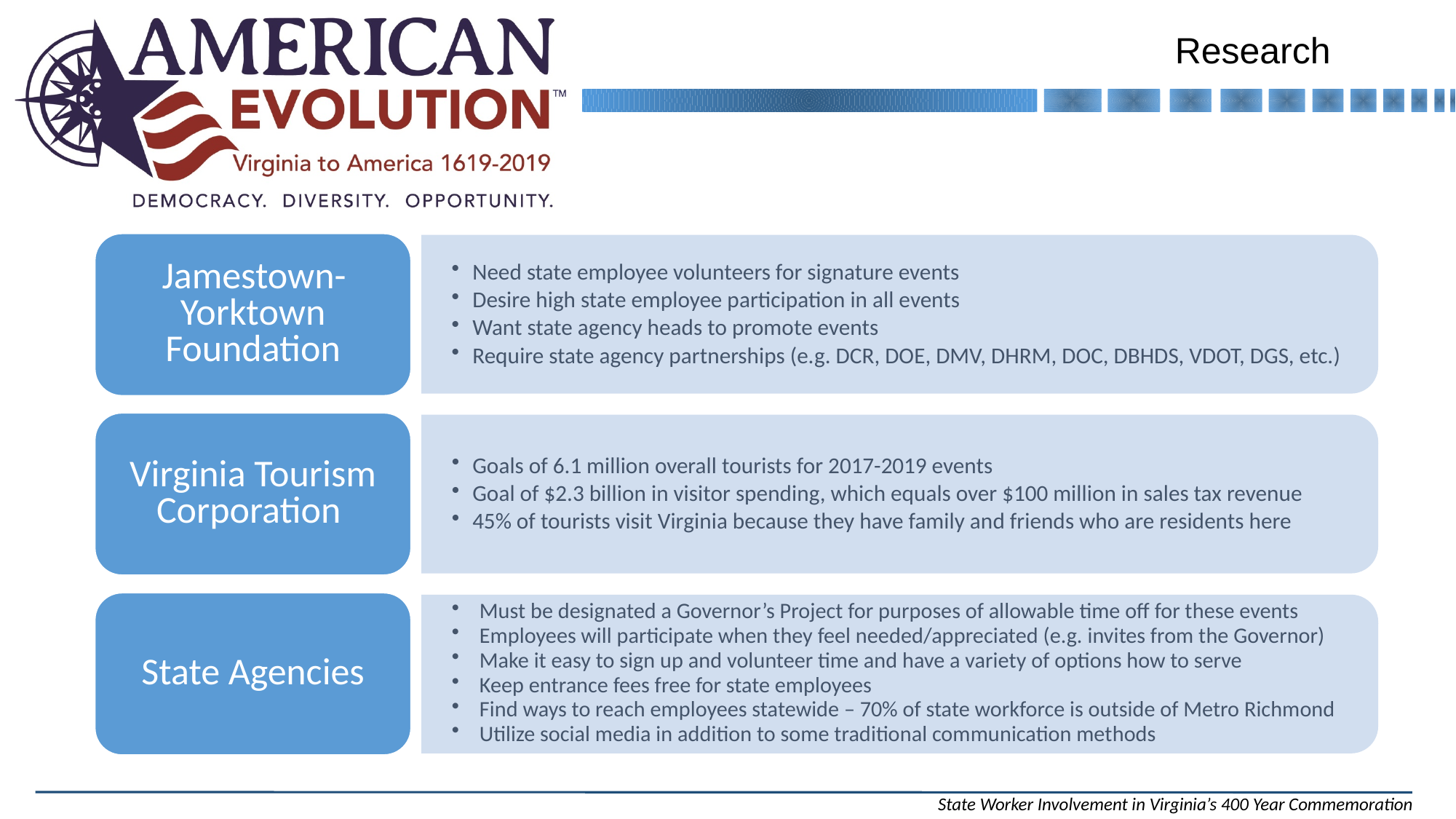

Research

Jamestown-Yorktown Foundation

Need state employee volunteers for signature events
Desire high state employee participation in all events
Want state agency heads to promote events
Require state agency partnerships (e.g. DCR, DOE, DMV, DHRM, DOC, DBHDS, VDOT, DGS, etc.)

Virginia Tourism Corporation

Goals of 6.1 million overall tourists for 2017-2019 events
Goal of $2.3 billion in visitor spending, which equals over $100 million in sales tax revenue
45% of tourists visit Virginia because they have family and friends who are residents here

State Agencies

Must be designated a Governor’s Project for purposes of allowable time off for these events
Employees will participate when they feel needed/appreciated (e.g. invites from the Governor)
Make it easy to sign up and volunteer time and have a variety of options how to serve
Keep entrance fees free for state employees
Find ways to reach employees statewide – 70% of state workforce is outside of Metro Richmond
Utilize social media in addition to some traditional communication methods